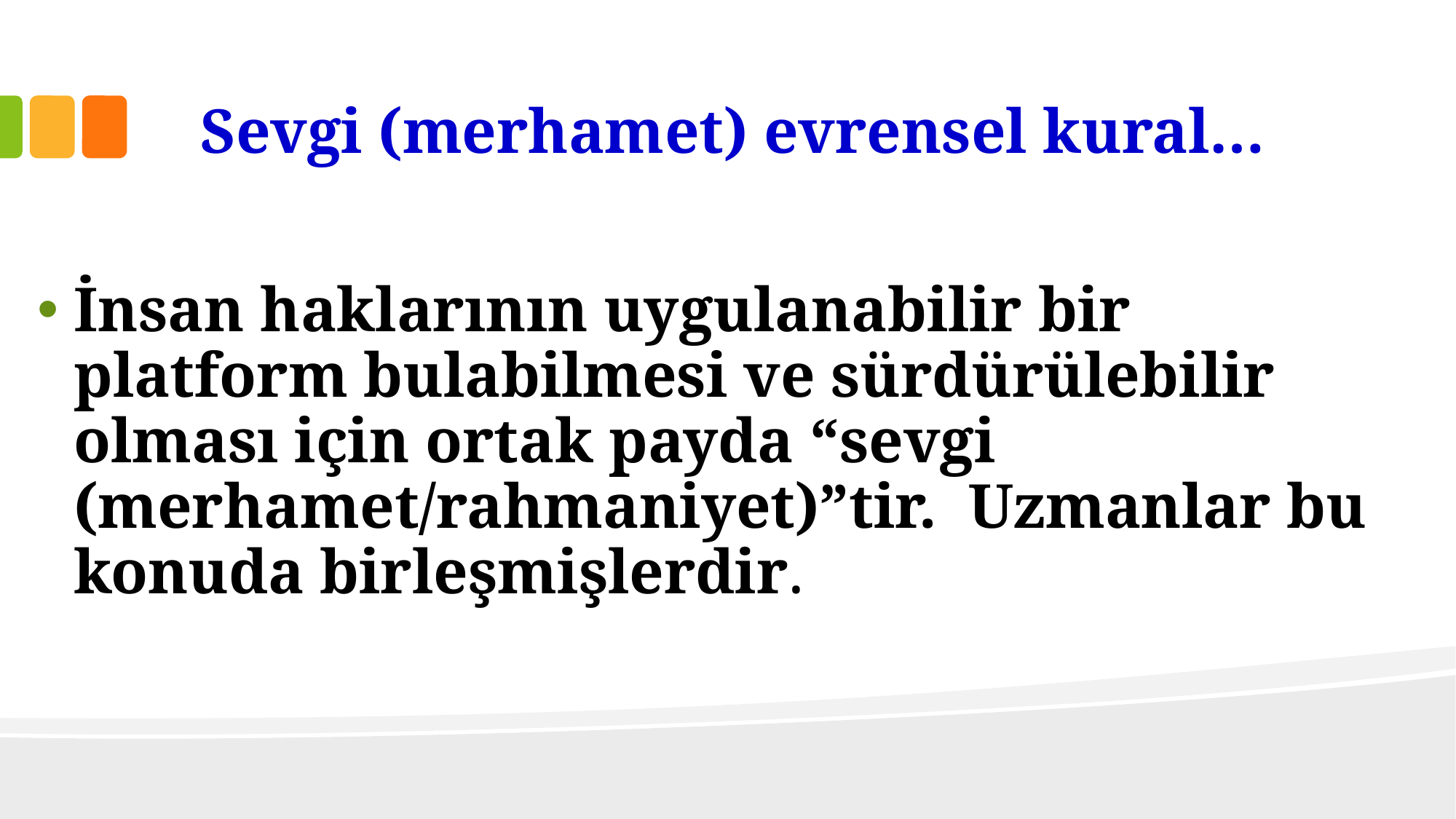

# Sevgi (merhamet) evrensel kural…
İnsan haklarının uygulanabilir bir platform bulabilmesi ve sürdürülebilir olması için ortak payda “sevgi (merhamet/rahmaniyet)”tir.  Uzmanlar bu konuda birleşmişlerdir.